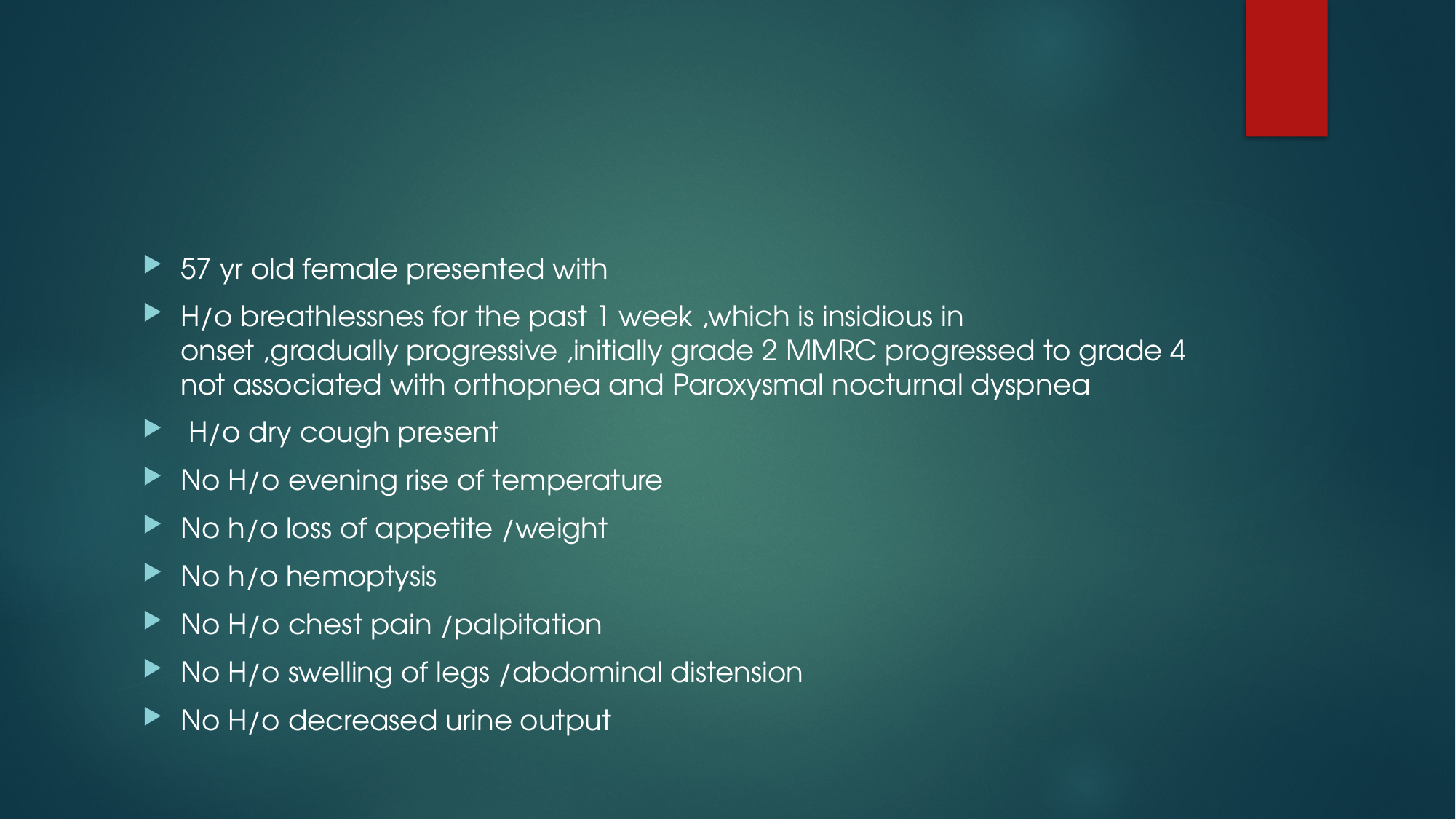

57 yr old female presented with
H/o breathlessnes for the past 1 week ,which is insidious in onset ,gradually progressive ,initially grade 2 MMRC progressed to grade 4 not associated with orthopnea and Paroxysmal nocturnal dyspnea
 H/o dry cough present
No H/o evening rise of temperature
No h/o loss of appetite /weight
No h/o hemoptysis
No H/o chest pain /palpitation
No H/o swelling of legs /abdominal distension
No H/o decreased urine output